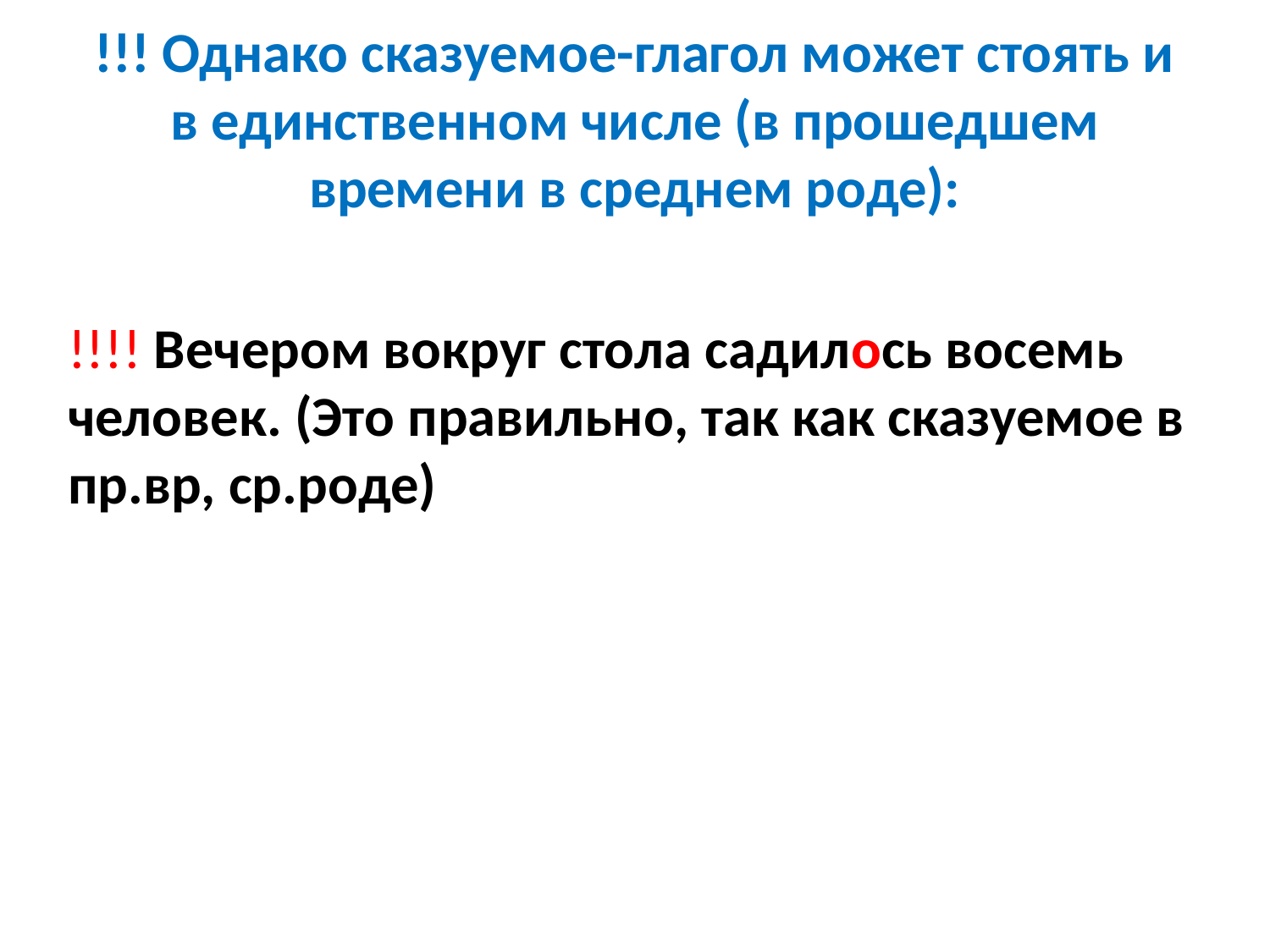

# !!! Однако сказуемое-глагол может стоять и в единственном числе (в прошедшем времени в среднем роде):
!!!! Вечером вокруг стола садилось восемь человек. (Это правильно, так как сказуемое в пр.вр, ср.роде)